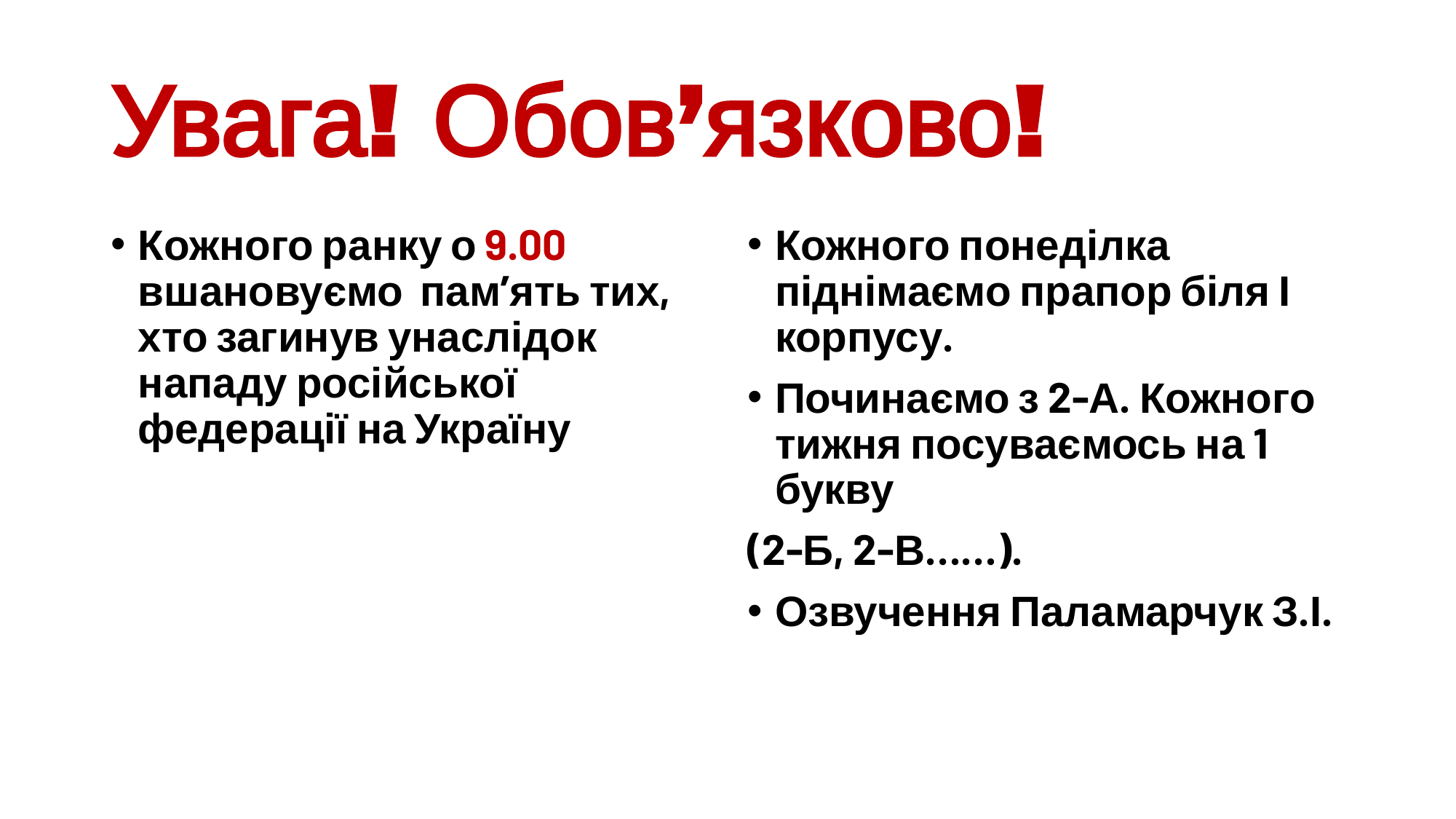

# Увага! Обов’язково!
Кожного ранку о 9.00 вшановуємо  пам’ять тих, хто загинув унаслідок нападу російської федерації на Україну
Кожного понеділка піднімаємо прапор біля І корпусу.
Починаємо з 2-А. Кожного тижня посуваємось на 1 букву
(2-Б, 2-В……).
Озвучення Паламарчук З.І.